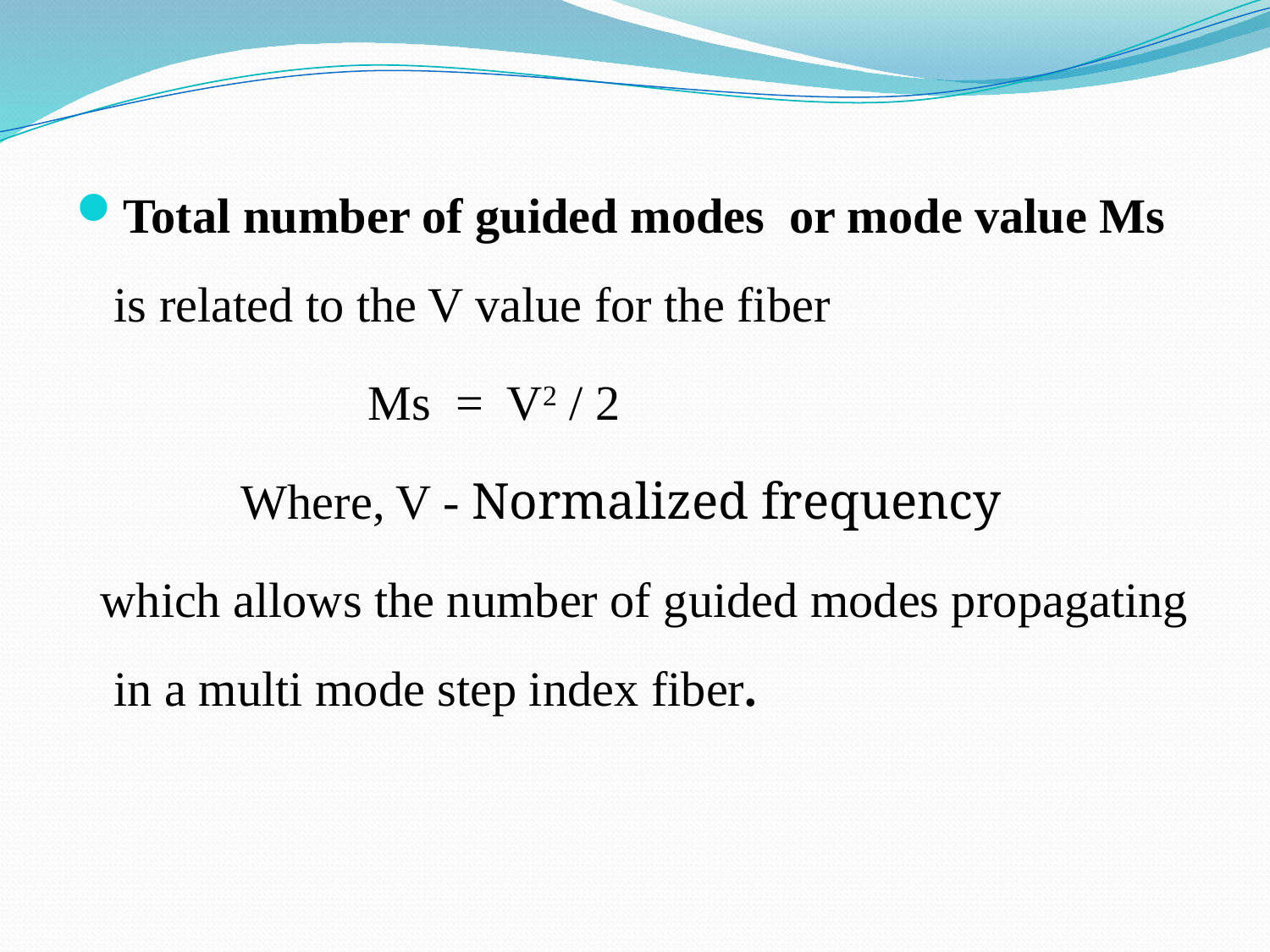

Total number of guided modes  or mode value Ms is related to the V value for the fiber
			Ms  =  V2 / 2
		Where, V - Normalized frequency
  which allows the number of guided modes propagating in a multi mode step index fiber.